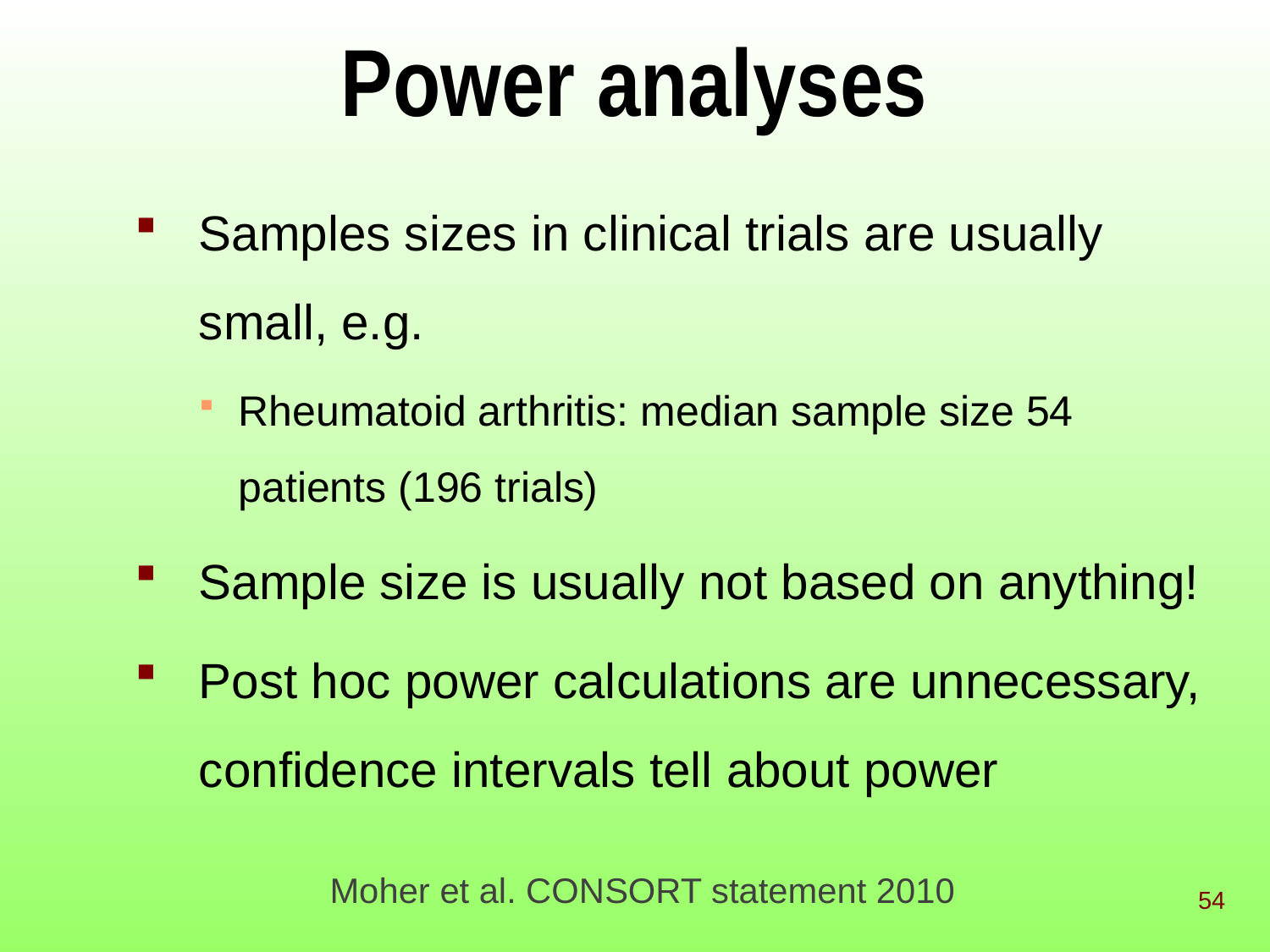

Power analyses
Samples sizes in clinical trials are usually small, e.g.
Rheumatoid arthritis: median sample size 54 patients (196 trials)
Sample size is usually not based on anything!
Post hoc power calculations are unnecessary, confidence intervals tell about power
Moher et al. CONSORT statement 2010
54